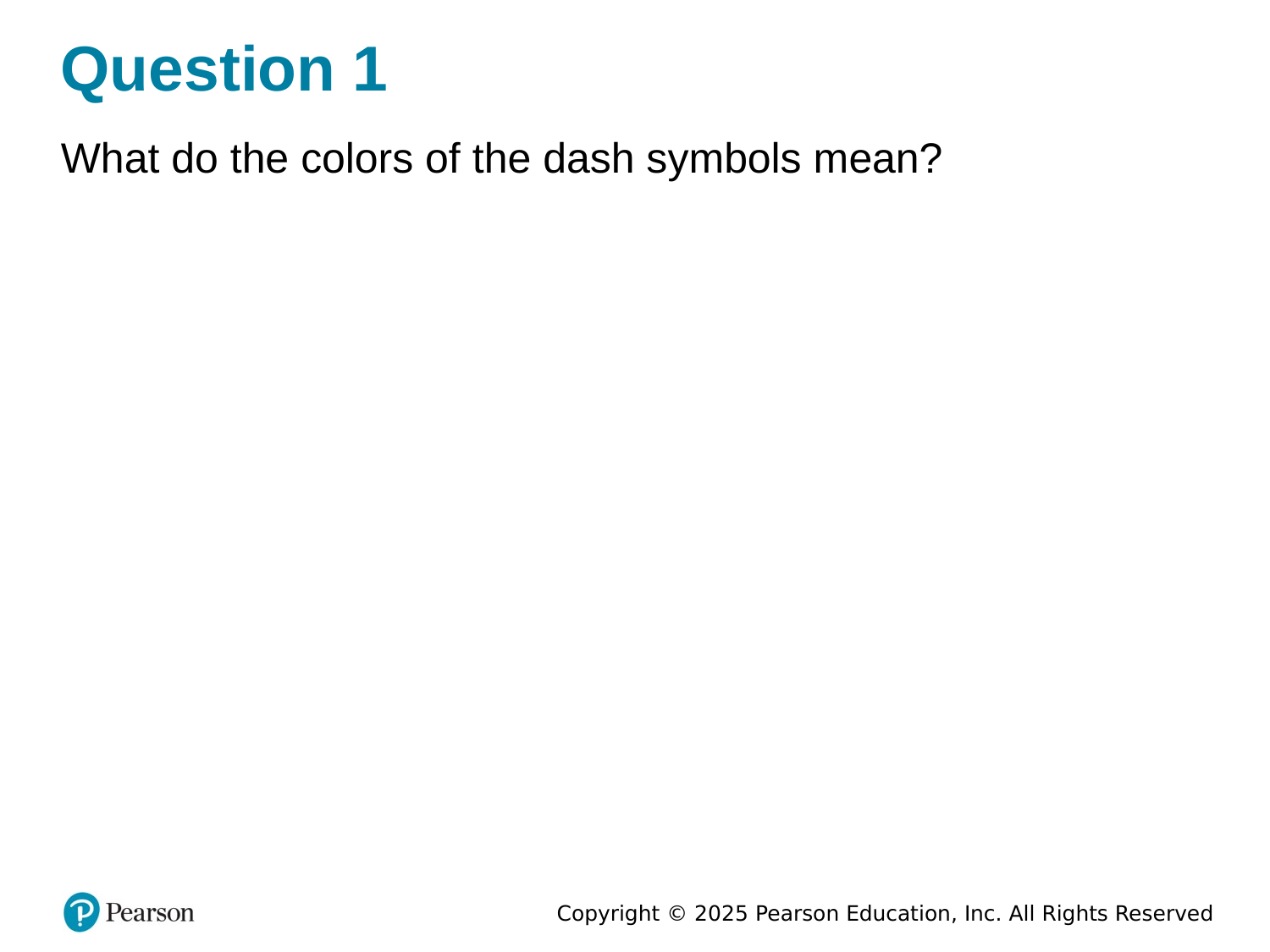

# Question 1
What do the colors of the dash symbols mean?